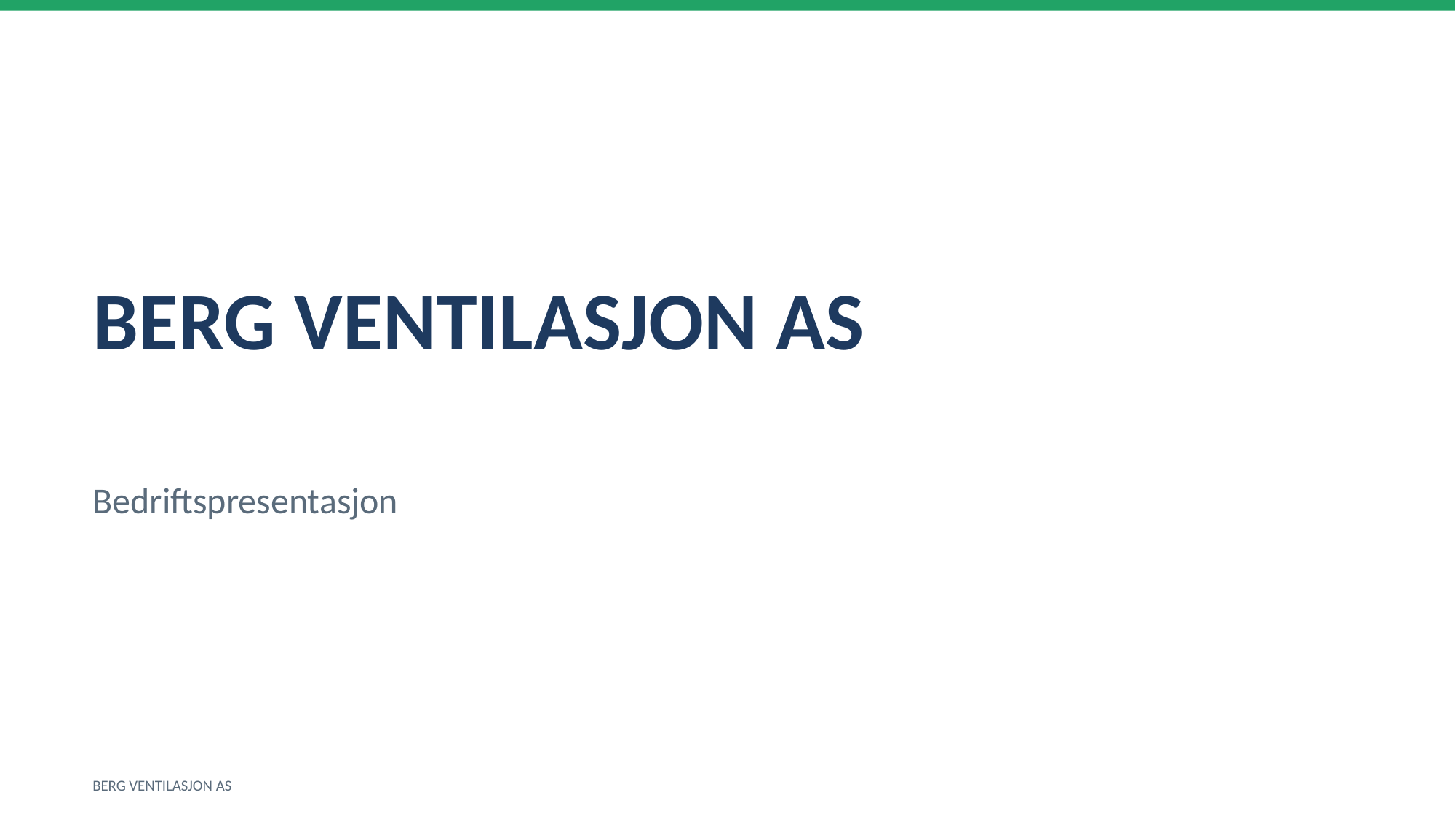

BERG VENTILASJON AS
Bedriftspresentasjon
BERG VENTILASJON AS